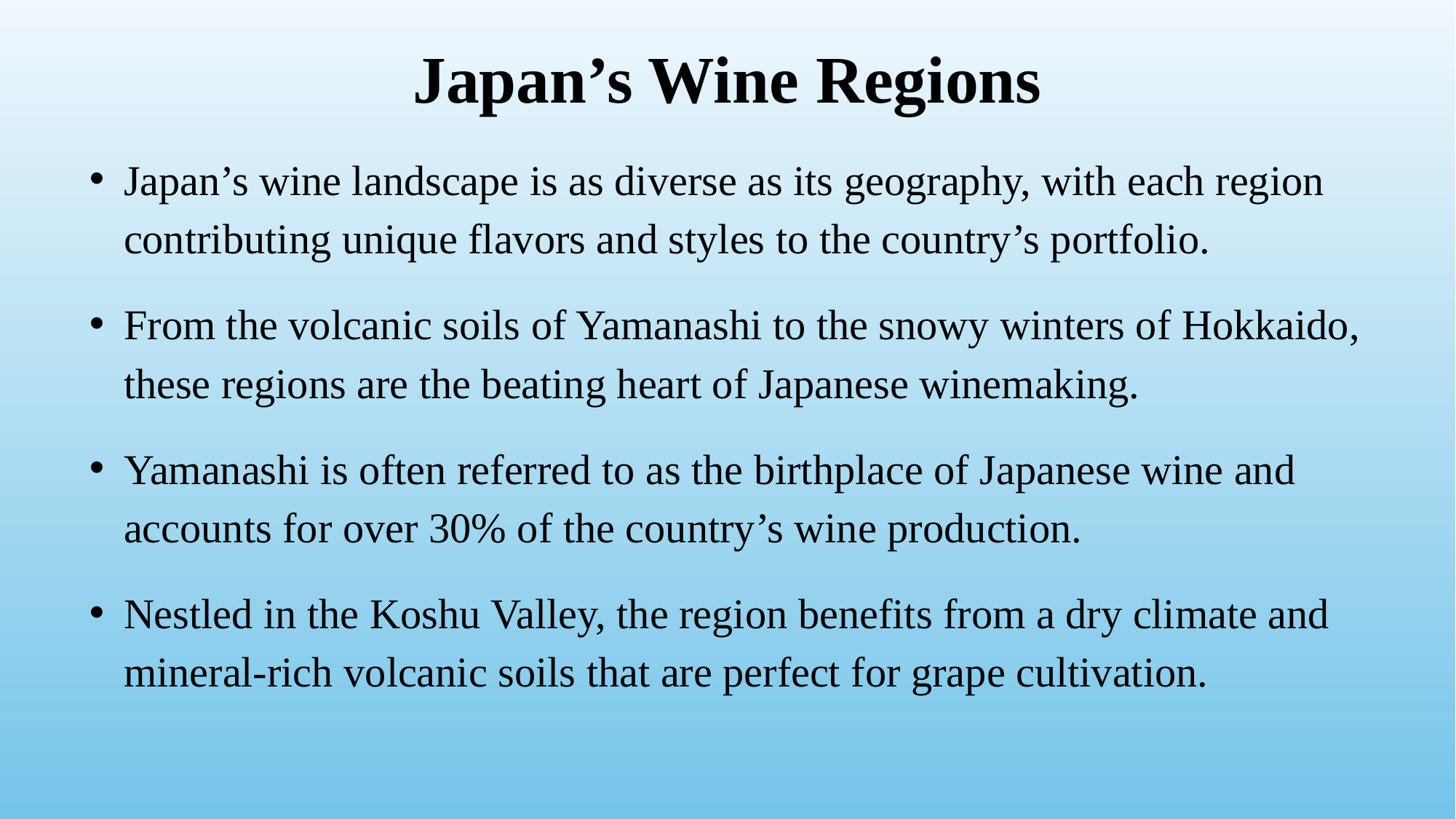

# Japan’s Wine Regions
Japan’s wine landscape is as diverse as its geography, with each region contributing unique flavors and styles to the country’s portfolio.
From the volcanic soils of Yamanashi to the snowy winters of Hokkaido, these regions are the beating heart of Japanese winemaking.
Yamanashi is often referred to as the birthplace of Japanese wine and accounts for over 30% of the country’s wine production.
Nestled in the Koshu Valley, the region benefits from a dry climate and mineral-rich volcanic soils that are perfect for grape cultivation.